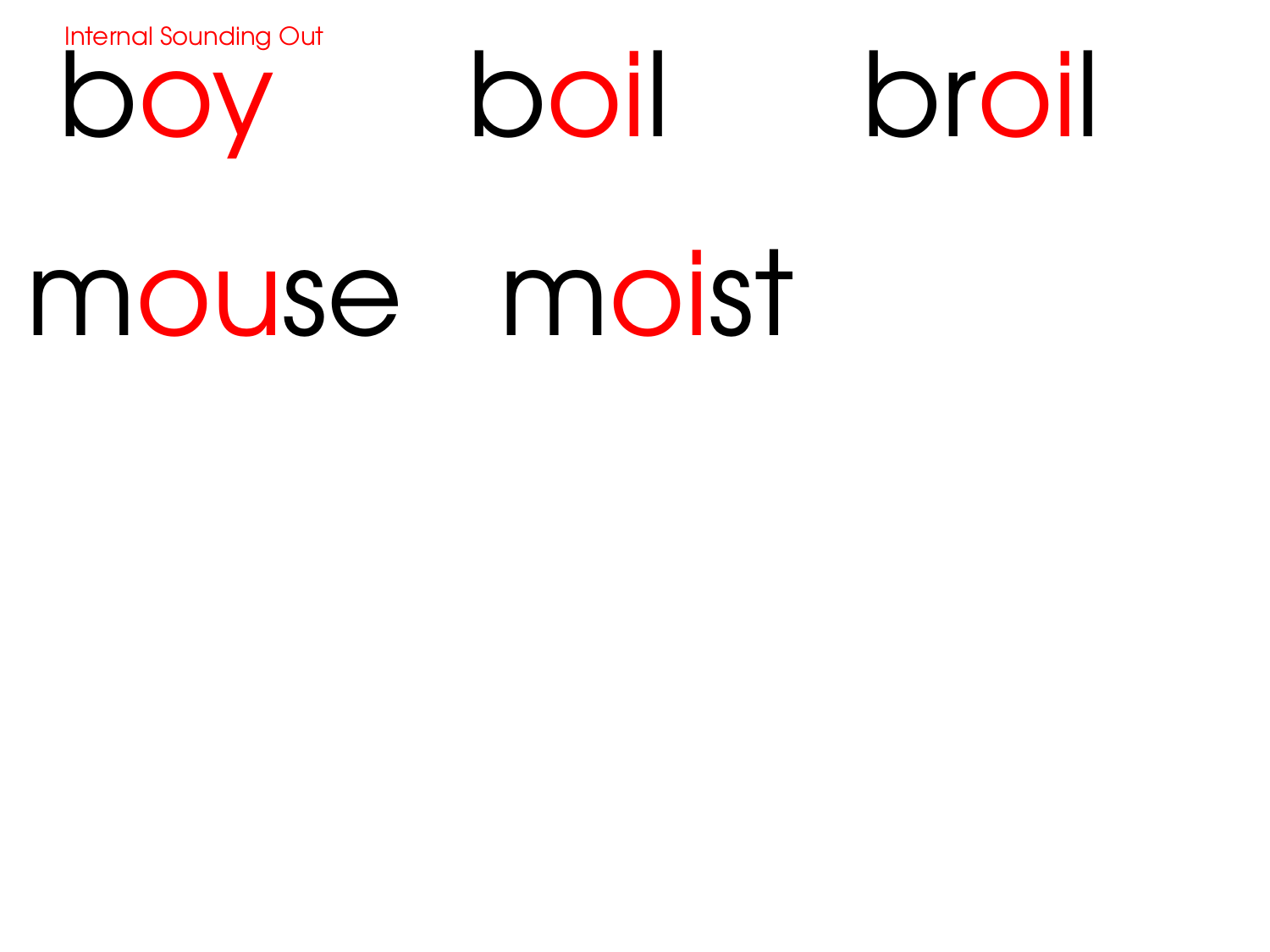

boy      boil      broil

mouse   moist
Internal Sounding Out